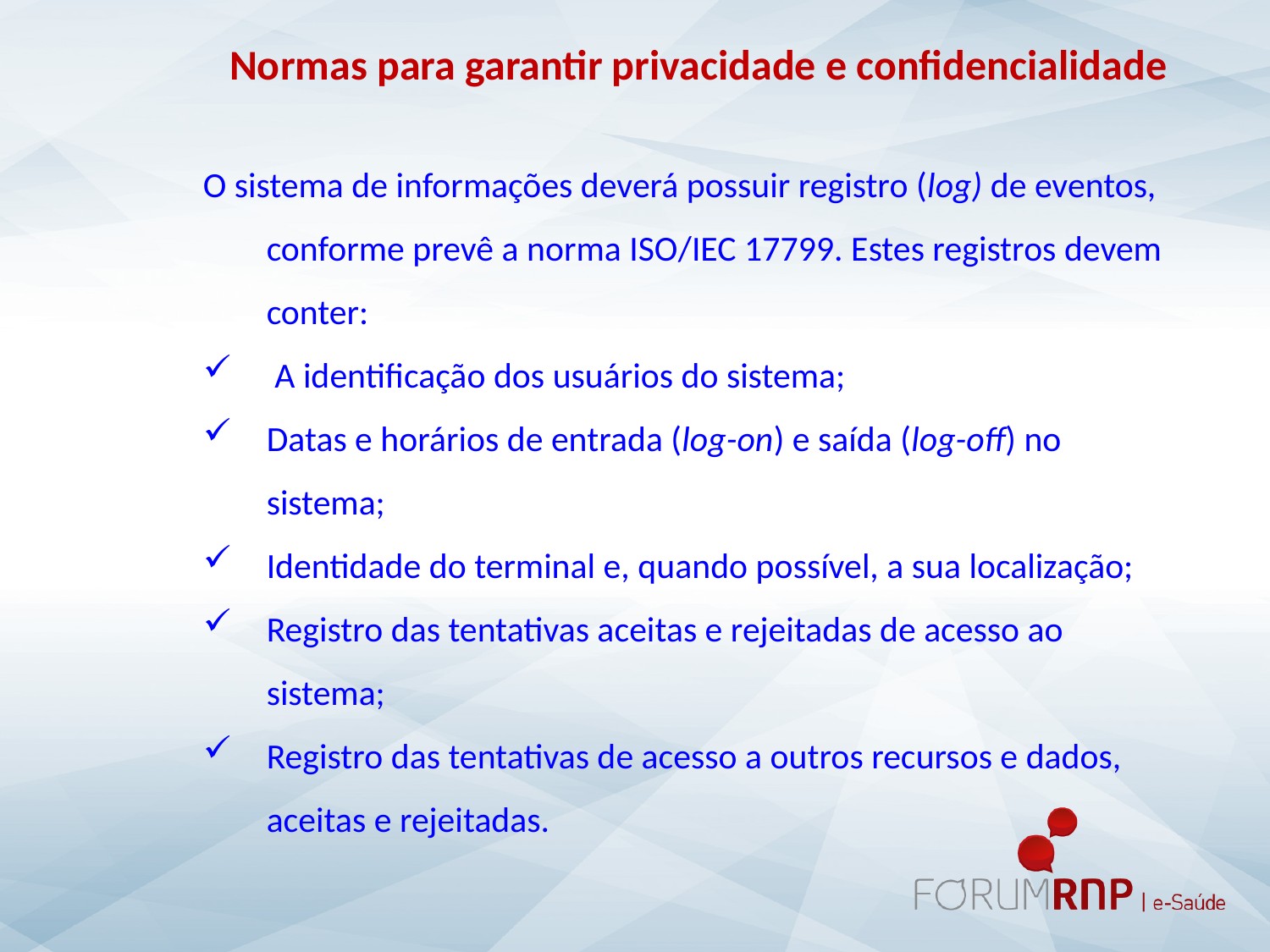

Normas para garantir privacidade e confidencialidade
O sistema de informações deverá possuir registro (log) de eventos, conforme prevê a norma ISO/IEC 17799. Estes registros devem conter:
 A identificação dos usuários do sistema;
Datas e horários de entrada (log-on) e saída (log-off) no sistema;
Identidade do terminal e, quando possível, a sua localização;
Registro das tentativas aceitas e rejeitadas de acesso ao sistema;
Registro das tentativas de acesso a outros recursos e dados, aceitas e rejeitadas.